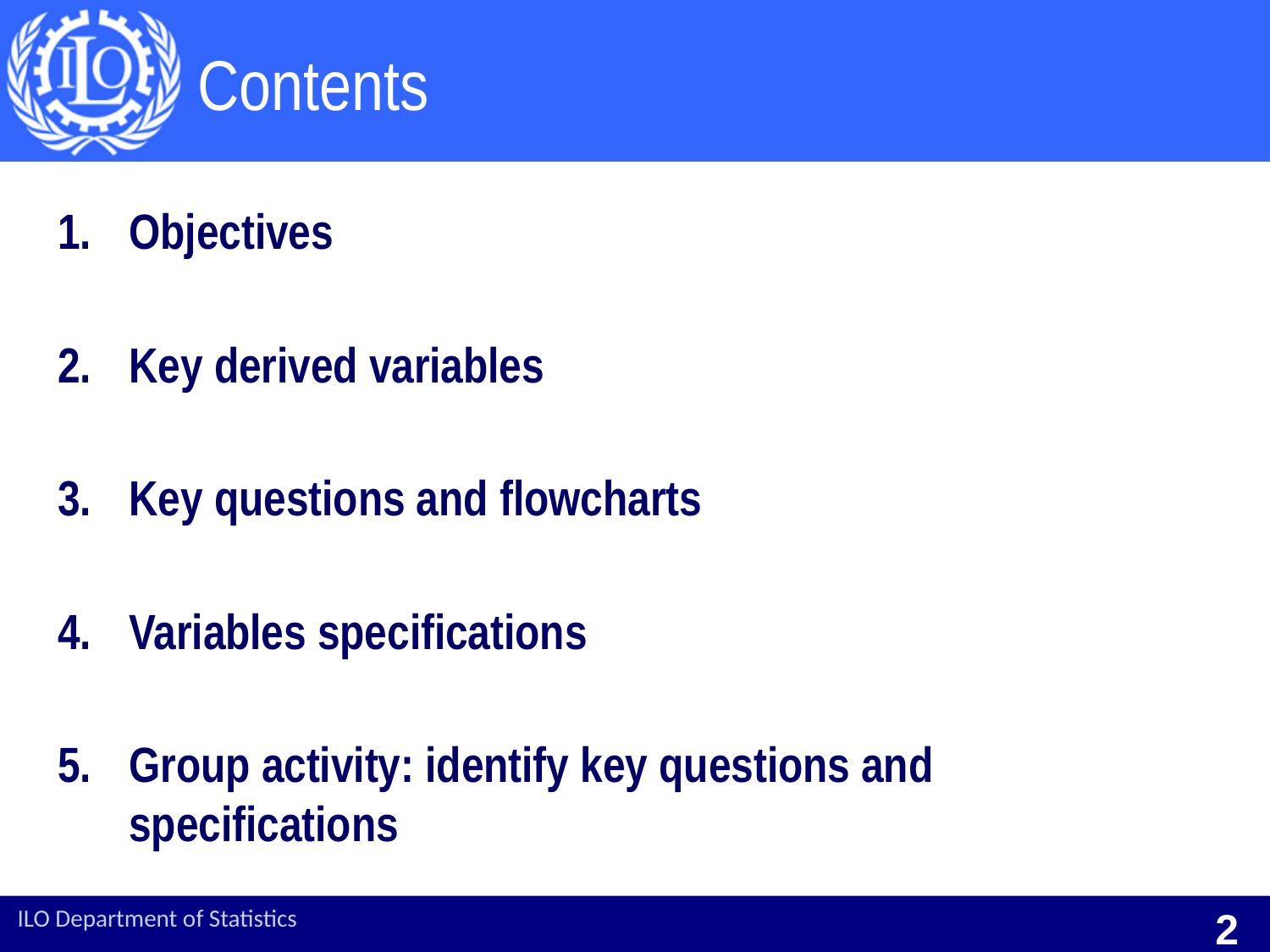

# Contents
Objectives
Key derived variables
Key questions and flowcharts
Variables specifications
Group activity: identify key questions and specifications
ILO Department of Statistics
2